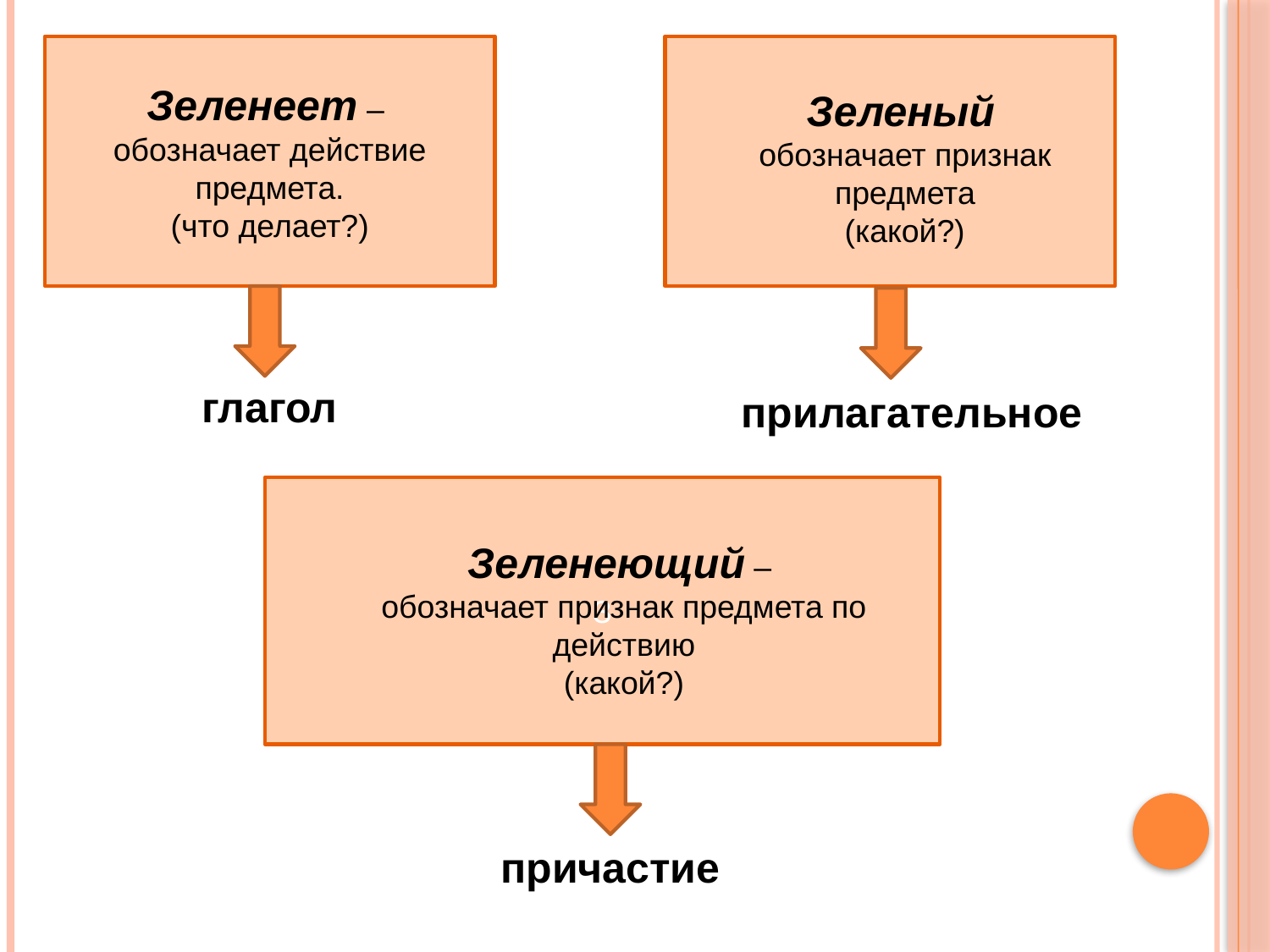

Зеленеет –
обозначает действие предмета.
(что делает?)

Зеленый
обозначает признак предмета
(какой?)

глагол
прилагательное
З
Зеленеющий –
обозначает признак предмета по действию
(какой?)

причастие